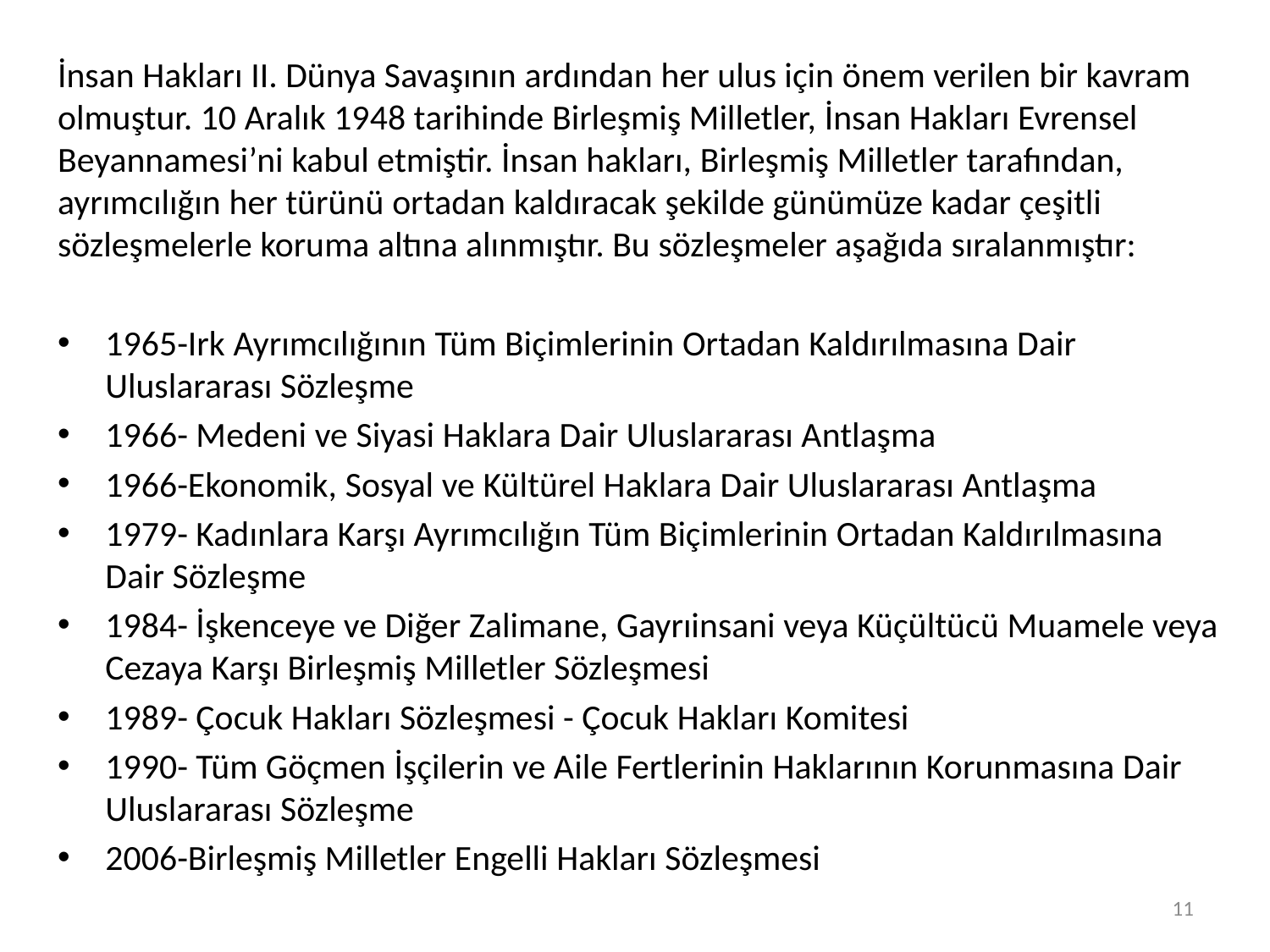

İnsan Hakları II. Dünya Savaşının ardından her ulus için önem verilen bir kavram olmuştur. 10 Aralık 1948 tarihinde Birleşmiş Milletler, İnsan Hakları Evrensel Beyannamesi’ni kabul etmiştir. İnsan hakları, Birleşmiş Milletler tarafından, ayrımcılığın her türünü ortadan kaldıracak şekilde günümüze kadar çeşitli sözleşmelerle koruma altına alınmıştır. Bu sözleşmeler aşağıda sıralanmıştır:

1965-Irk Ayrımcılığının Tüm Biçimlerinin Ortadan Kaldırılmasına Dair Uluslararası Sözleşme
1966- Medeni ve Siyasi Haklara Dair Uluslararası Antlaşma
1966-Ekonomik, Sosyal ve Kültürel Haklara Dair Uluslararası Antlaşma
1979- Kadınlara Karşı Ayrımcılığın Tüm Biçimlerinin Ortadan Kaldırılmasına Dair Sözleşme
1984- İşkenceye ve Diğer Zalimane, Gayrıinsani veya Küçültücü Muamele veya Cezaya Karşı Birleşmiş Milletler Sözleşmesi
1989- Çocuk Hakları Sözleşmesi - Çocuk Hakları Komitesi
1990- Tüm Göçmen İşçilerin ve Aile Fertlerinin Haklarının Korunmasına Dair Uluslararası Sözleşme
2006-Birleşmiş Milletler Engelli Hakları Sözleşmesi
11